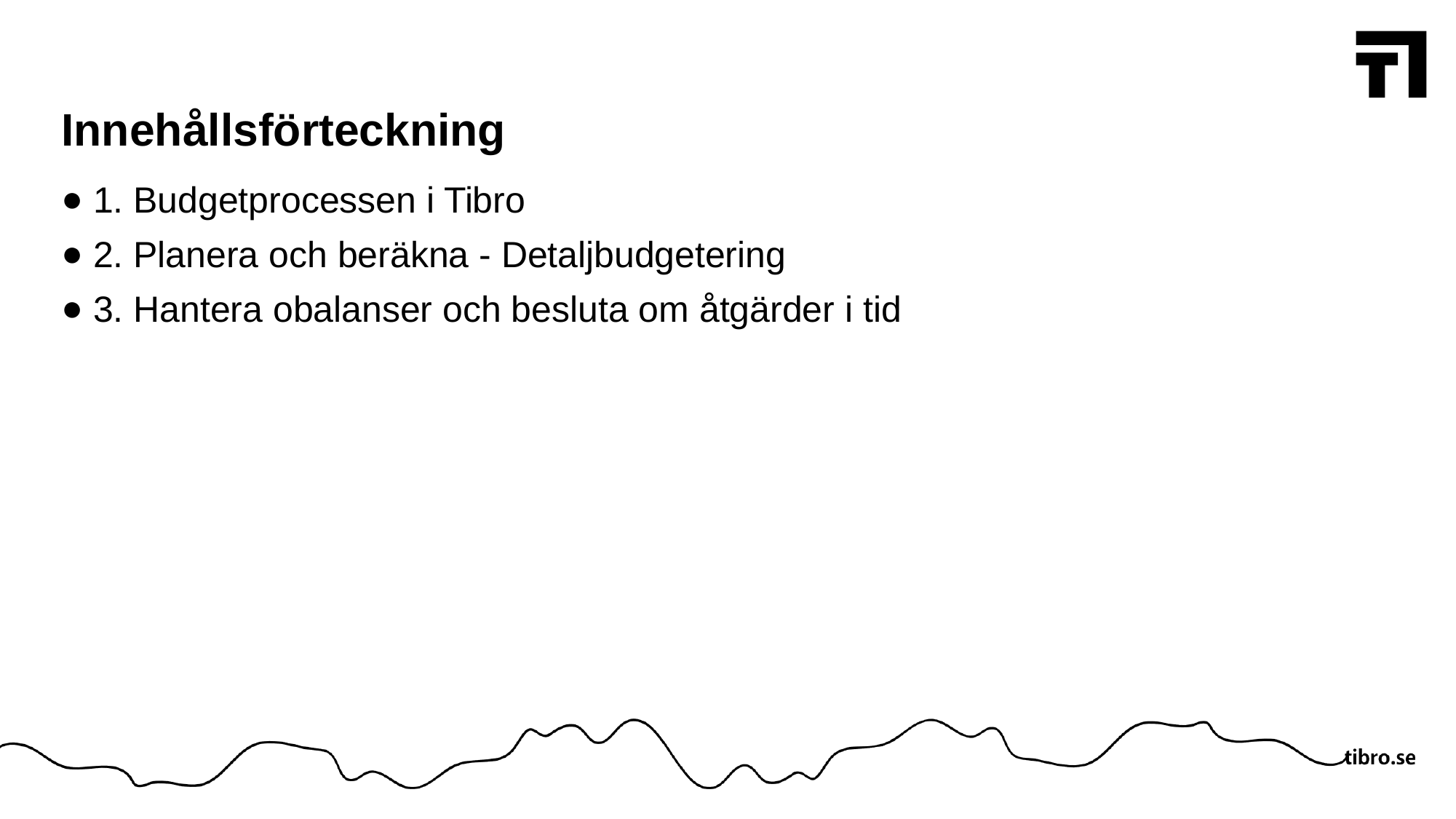

# Innehållsförteckning
1. Budgetprocessen i Tibro
2. Planera och beräkna - Detaljbudgetering
3. Hantera obalanser och besluta om åtgärder i tid